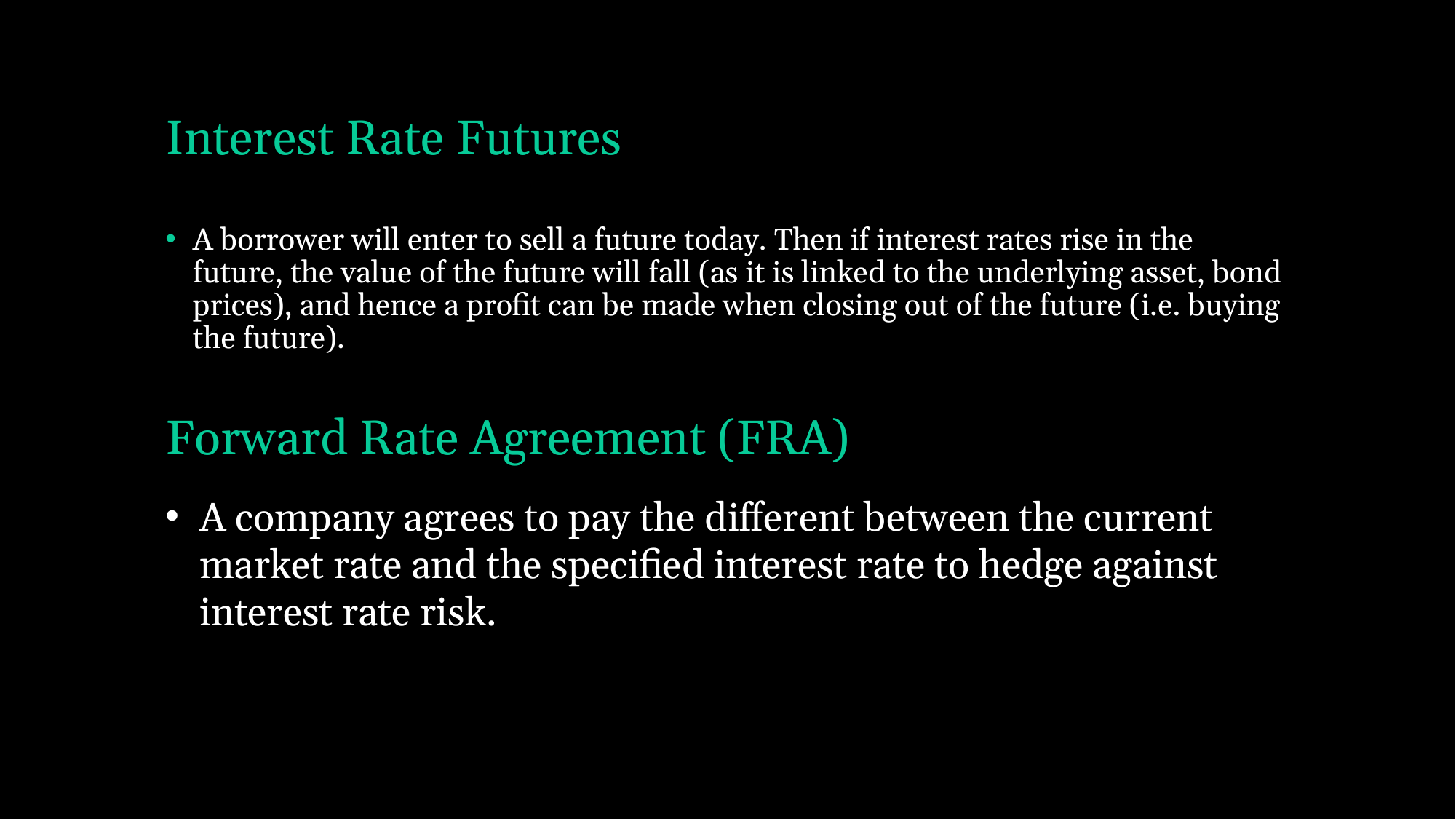

# Interest Rate Futures
A borrower will enter to sell a future today. Then if interest rates rise in the future, the value of the future will fall (as it is linked to the underlying asset, bond prices), and hence a profit can be made when closing out of the future (i.e. buying the future).
Forward Rate Agreement (FRA)
A company agrees to pay the different between the current market rate and the specified interest rate to hedge against interest rate risk.